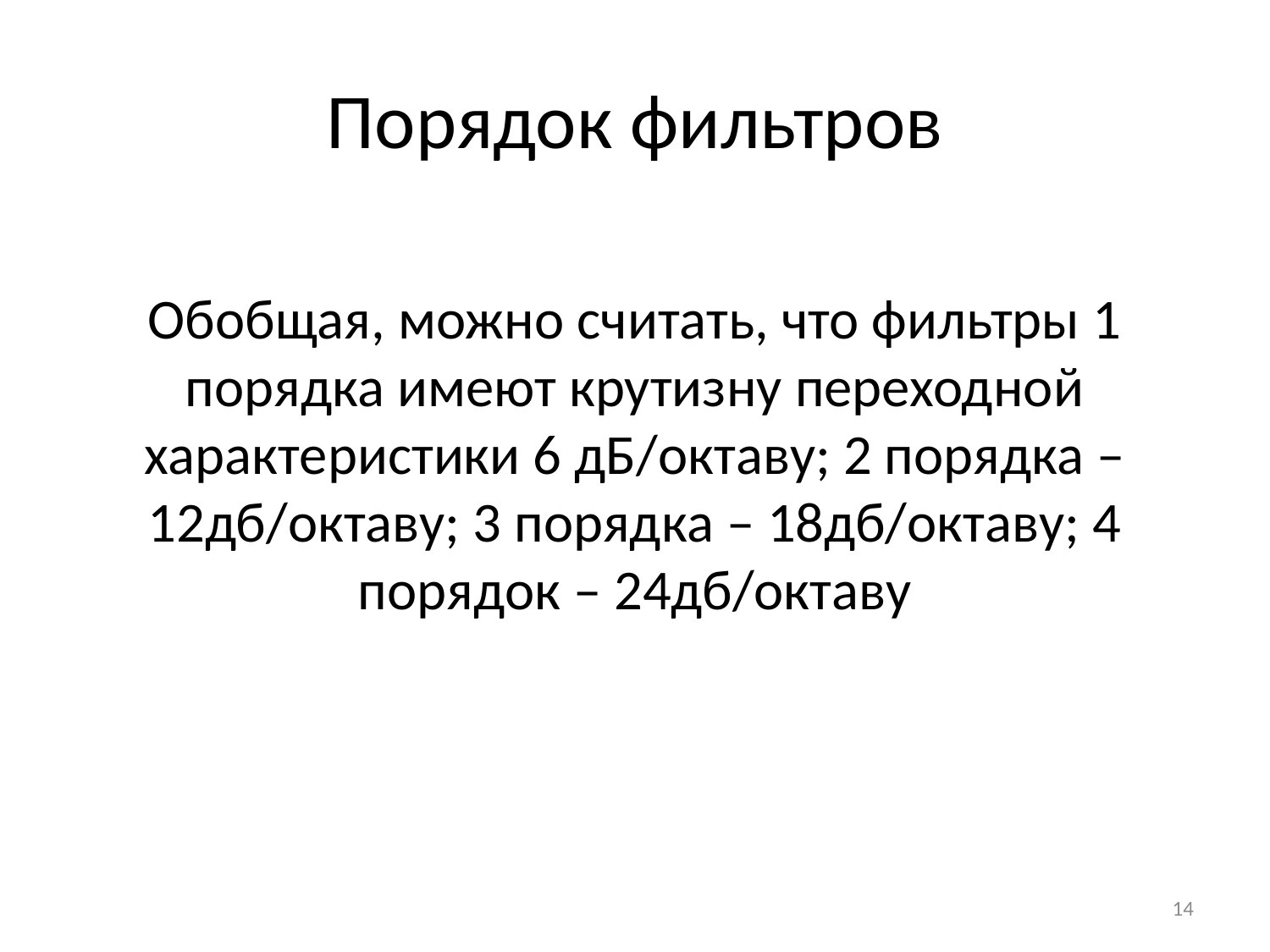

# Порядок фильтров
Обобщая, можно считать, что фильтры 1 порядка имеют крутизну переходной характеристики 6 дБ/октаву; 2 порядка – 12дб/октаву; 3 порядка – 18дб/октаву; 4 порядок – 24дб/октаву
14